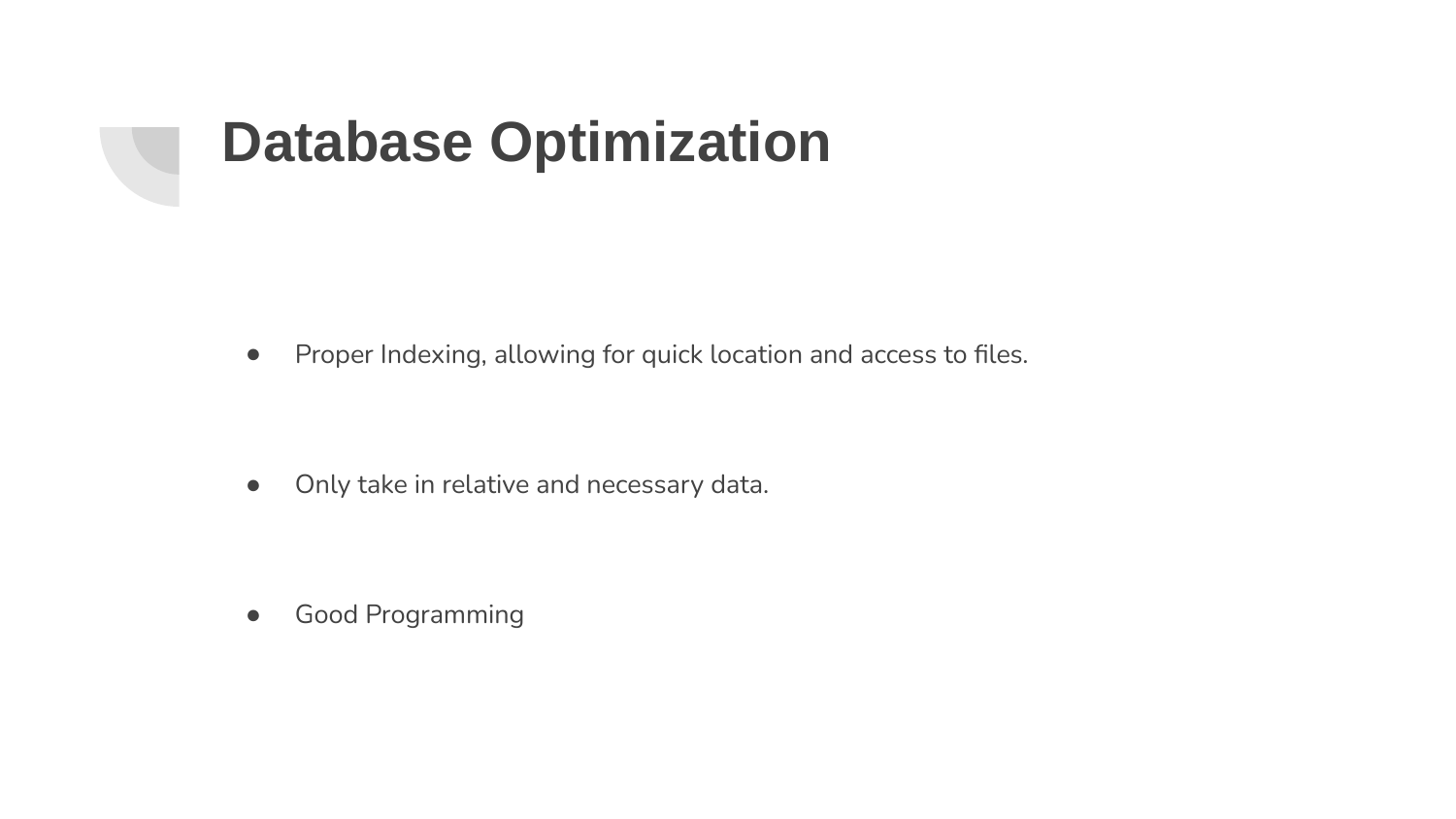

# Database Optimization
Proper Indexing, allowing for quick location and access to files.

Only take in relative and necessary data.

Good Programming